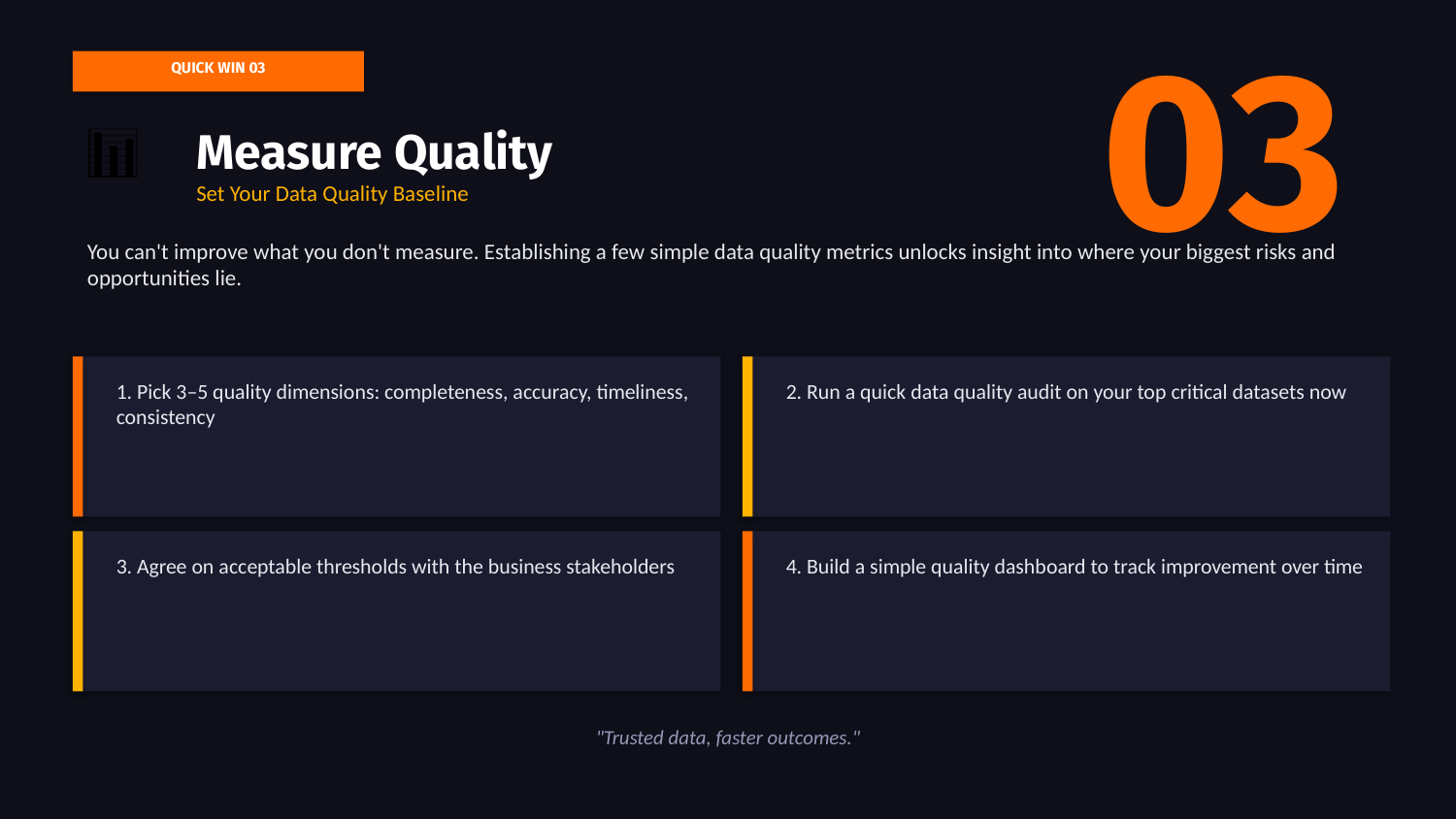

03

QUICK WIN 03
📊
Measure Quality
Set Your Data Quality Baseline
You can't improve what you don't measure. Establishing a few simple data quality metrics unlocks insight into where your biggest risks and opportunities lie.

1. Pick 3–5 quality dimensions: completeness, accuracy, timeliness, consistency
2. Run a quick data quality audit on your top critical datasets now

3. Agree on acceptable thresholds with the business stakeholders
4. Build a simple quality dashboard to track improvement over time
"Trusted data, faster outcomes."